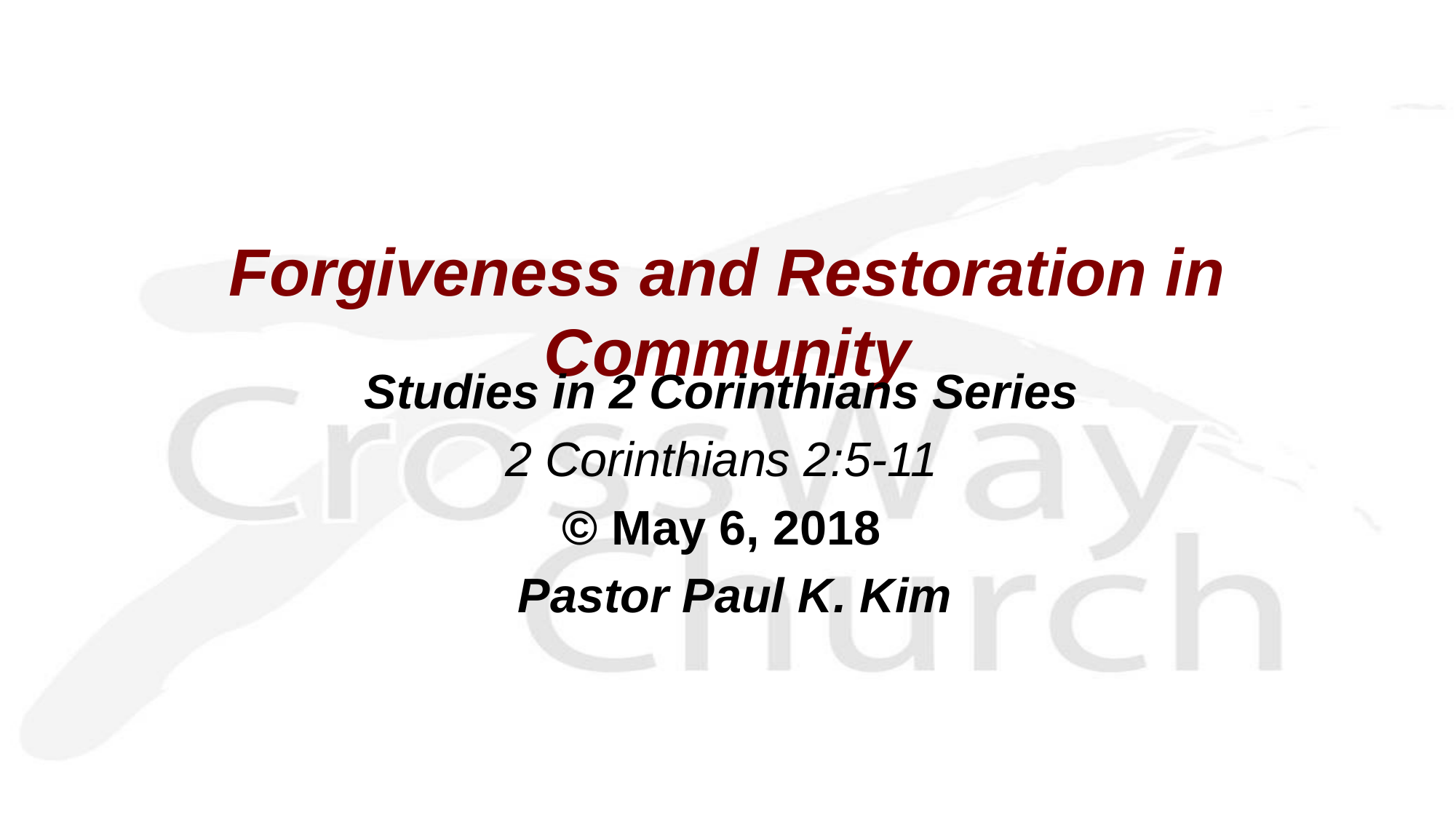

Forgiveness and Restoration in Community
Studies in 2 Corinthians Series
2 Corinthians 2:5-11
© May 6, 2018
  Pastor Paul K. Kim